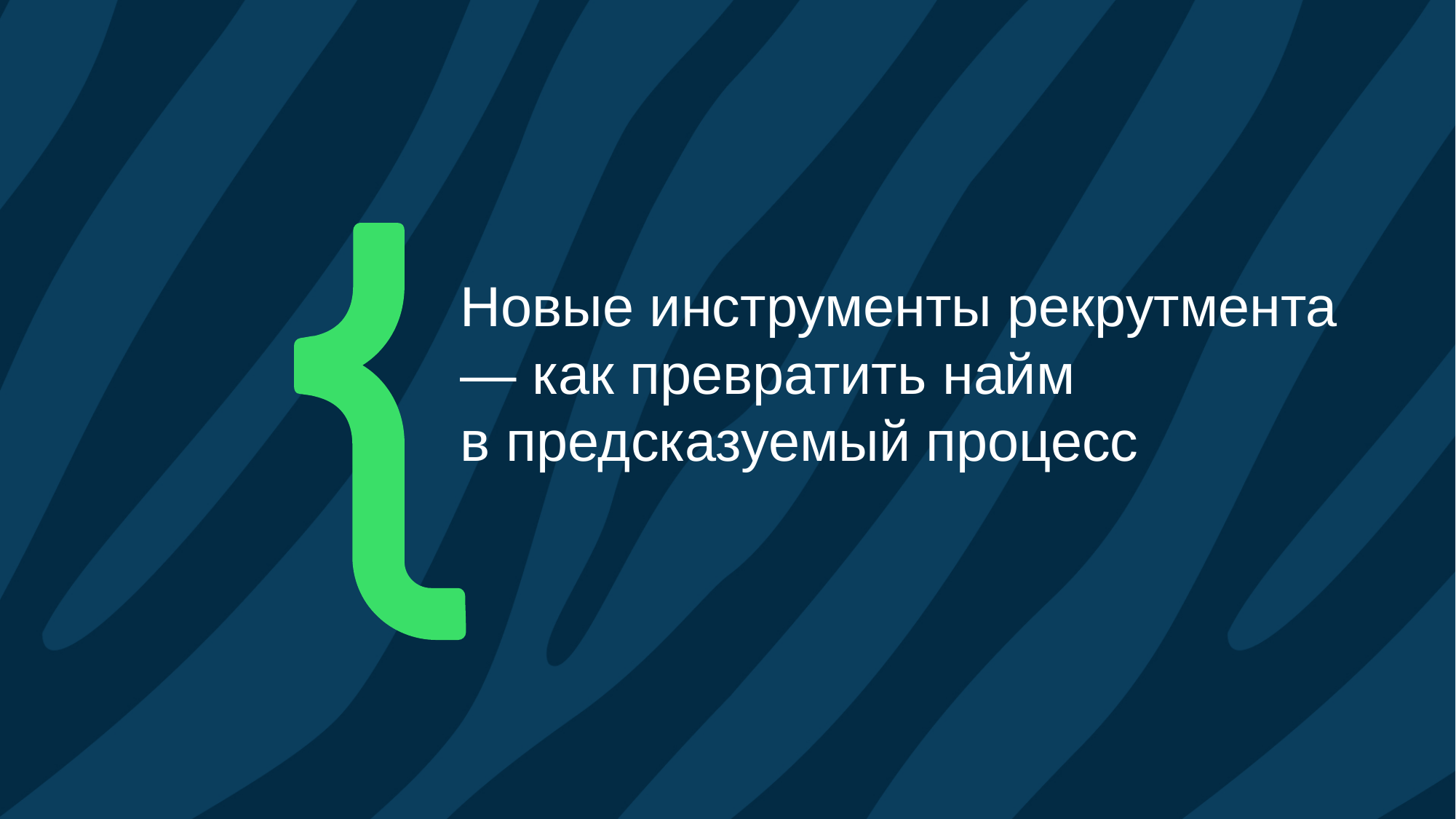

Новые инструменты рекрутмента — как превратить найм
в предсказуемый процесс